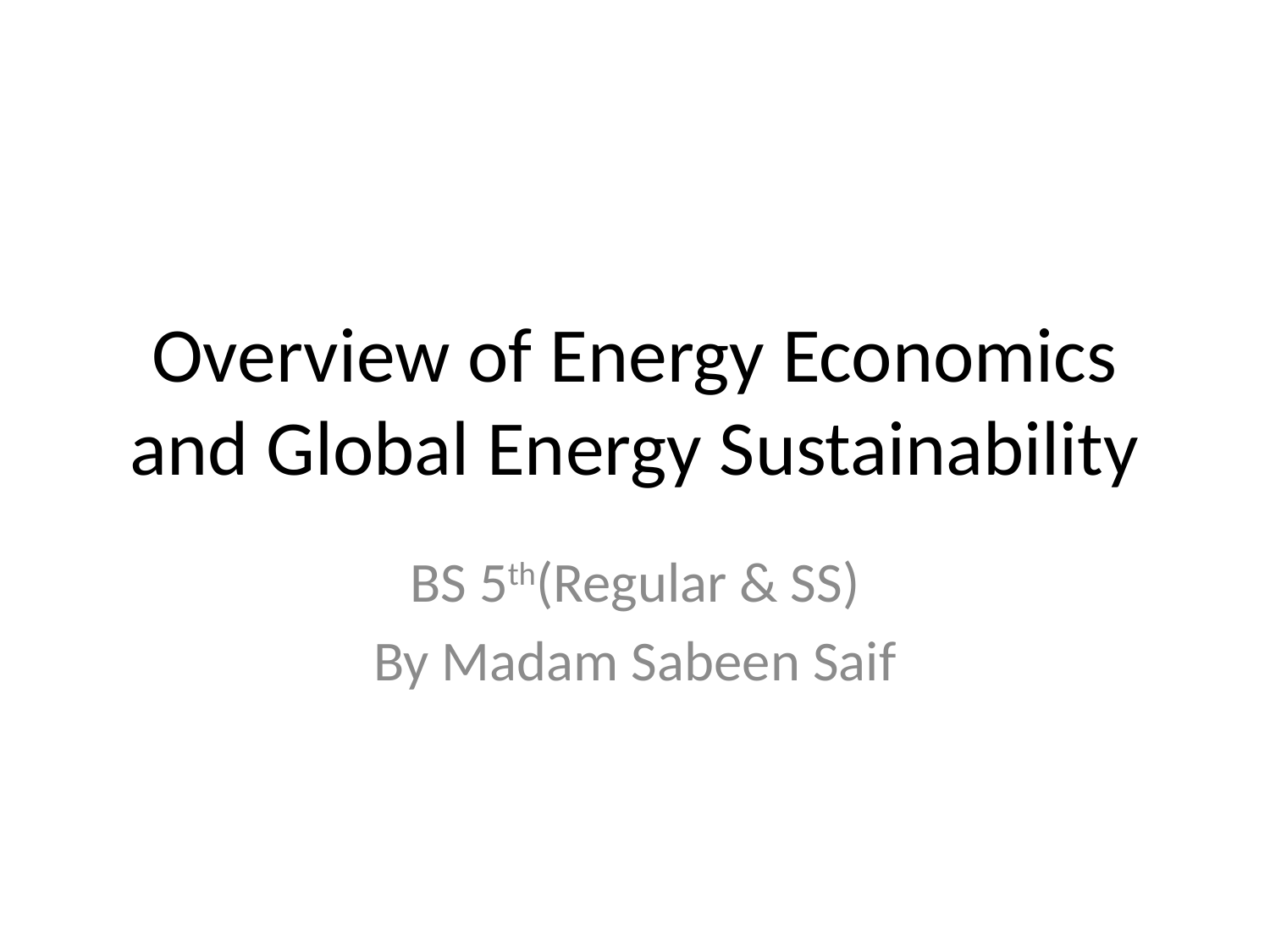

# Overview of Energy Economics and Global Energy Sustainability
BS 5th(Regular & SS)
By Madam Sabeen Saif